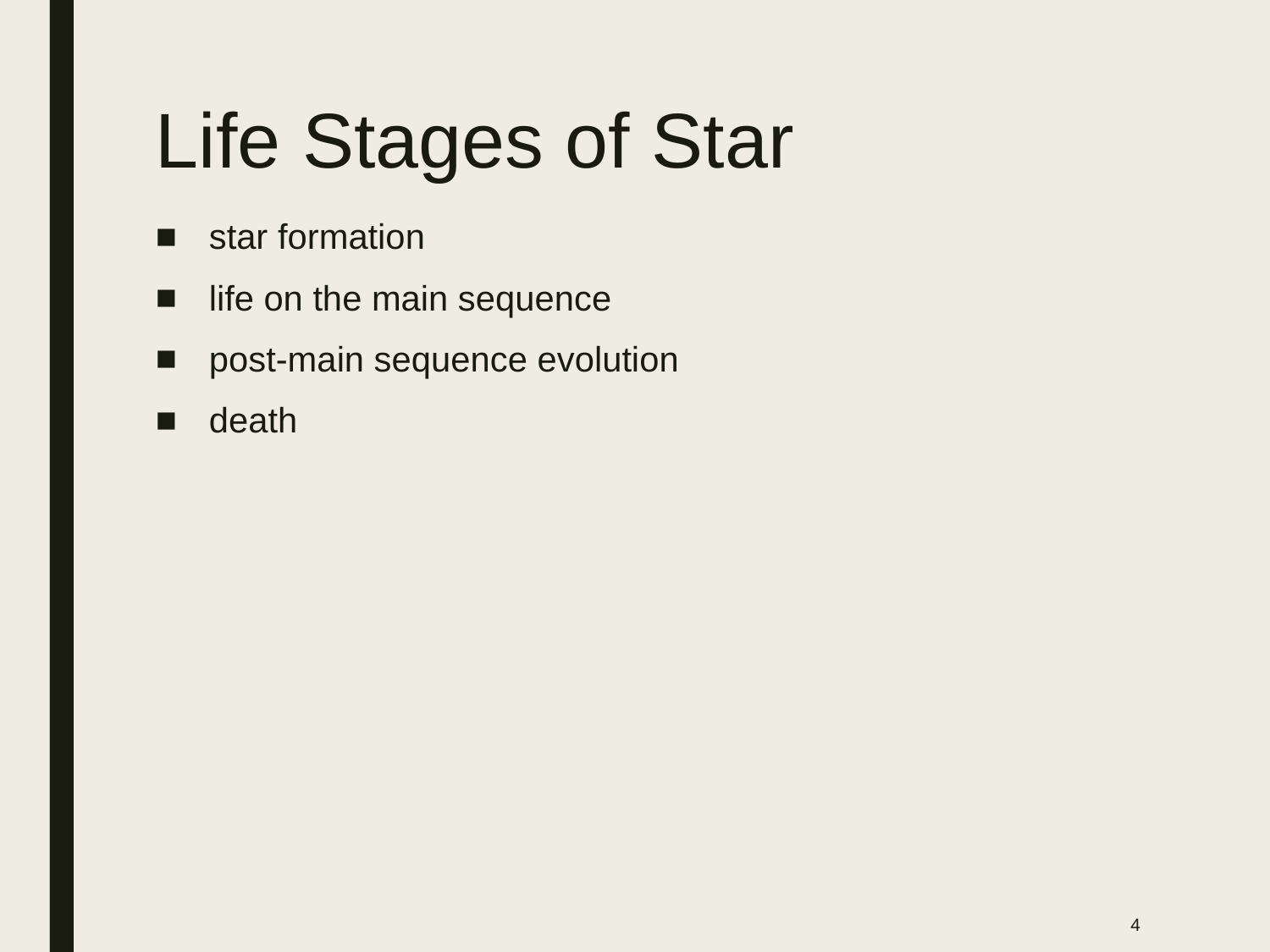

# Life Stages of Star
star formation
life on the main sequence
post-main sequence evolution
death
4